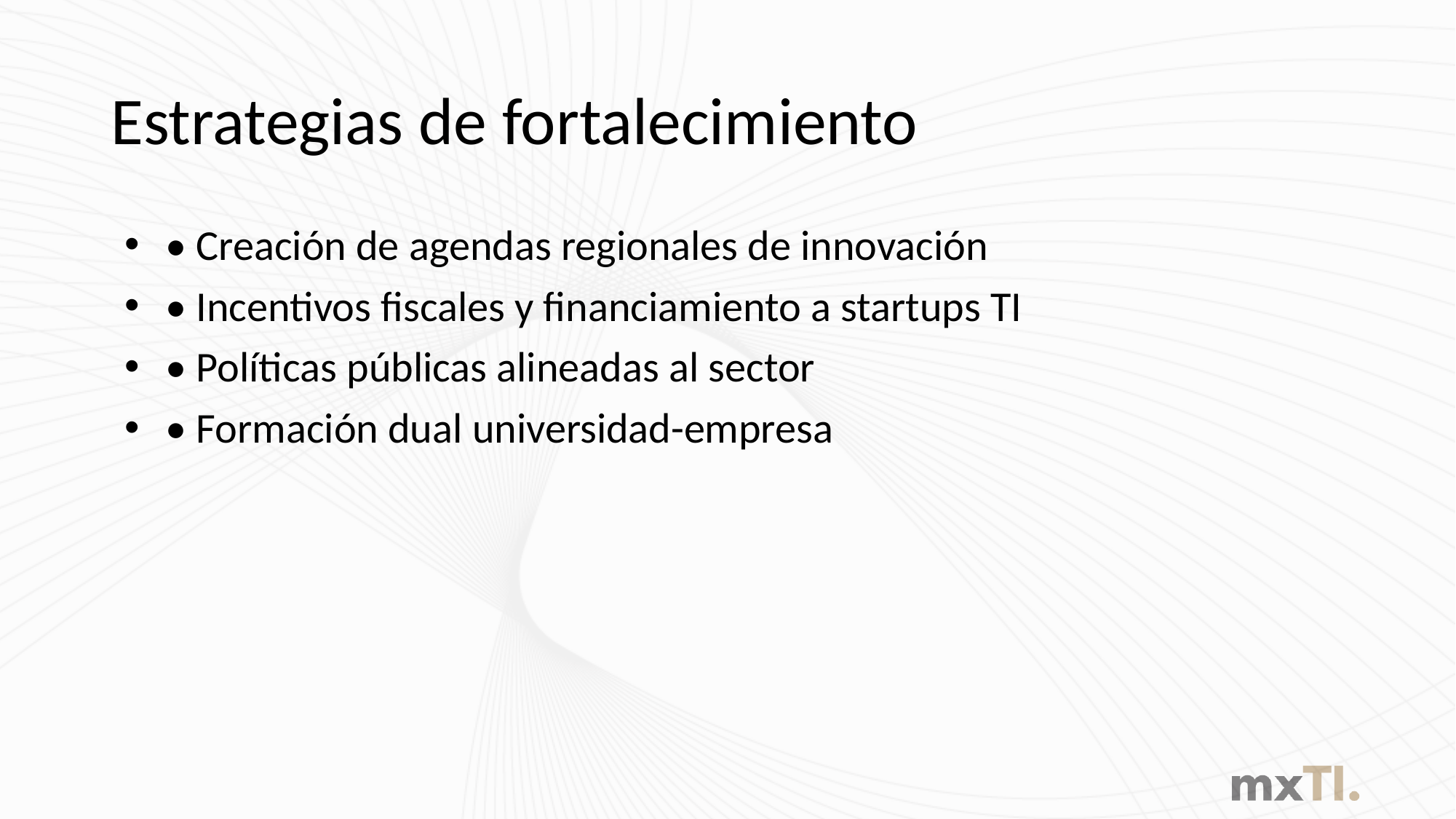

# Estrategias de fortalecimiento
• Creación de agendas regionales de innovación
• Incentivos fiscales y financiamiento a startups TI
• Políticas públicas alineadas al sector
• Formación dual universidad-empresa